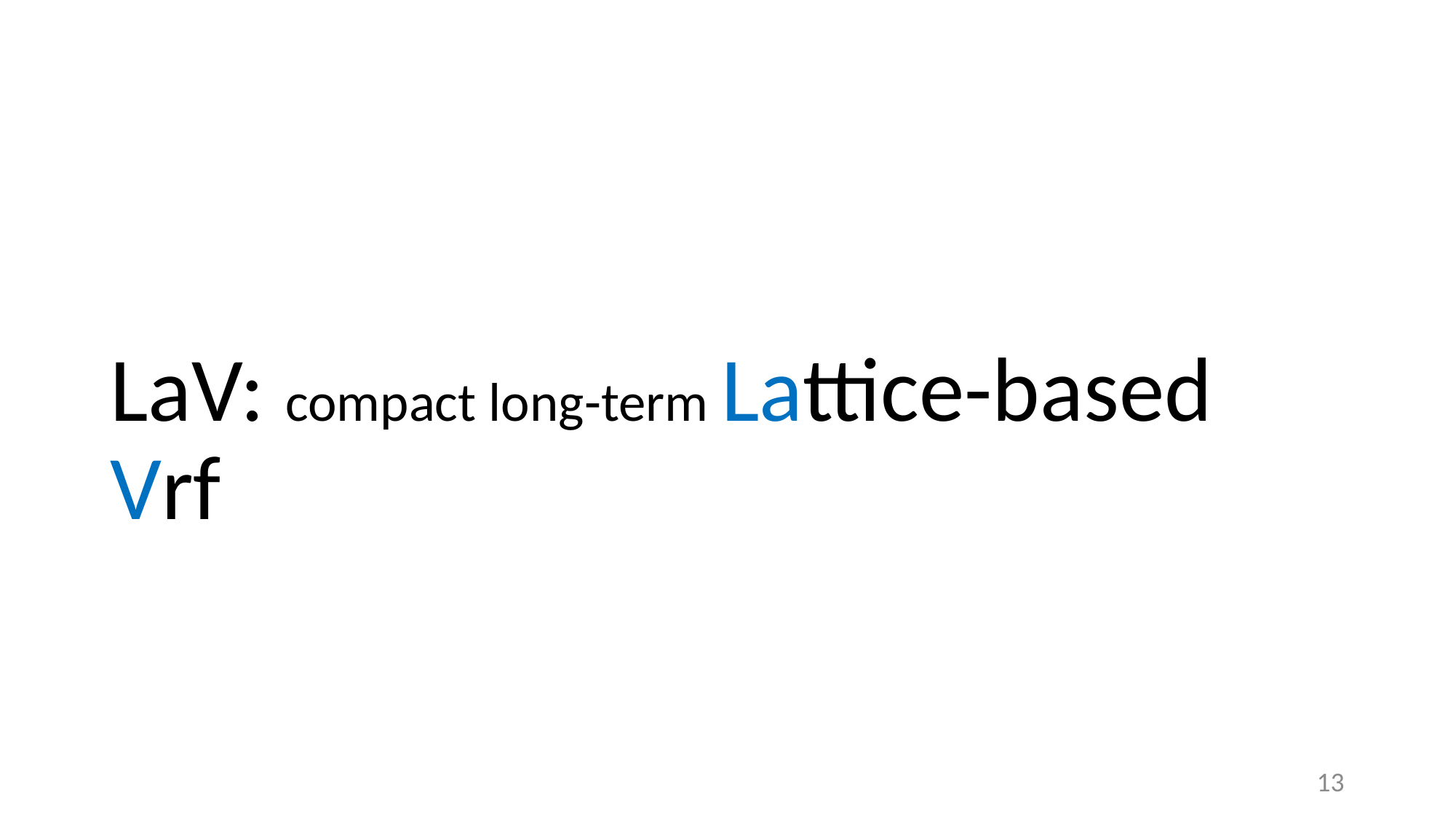

# LaV: compact long-term Lattice-based Vrf

13